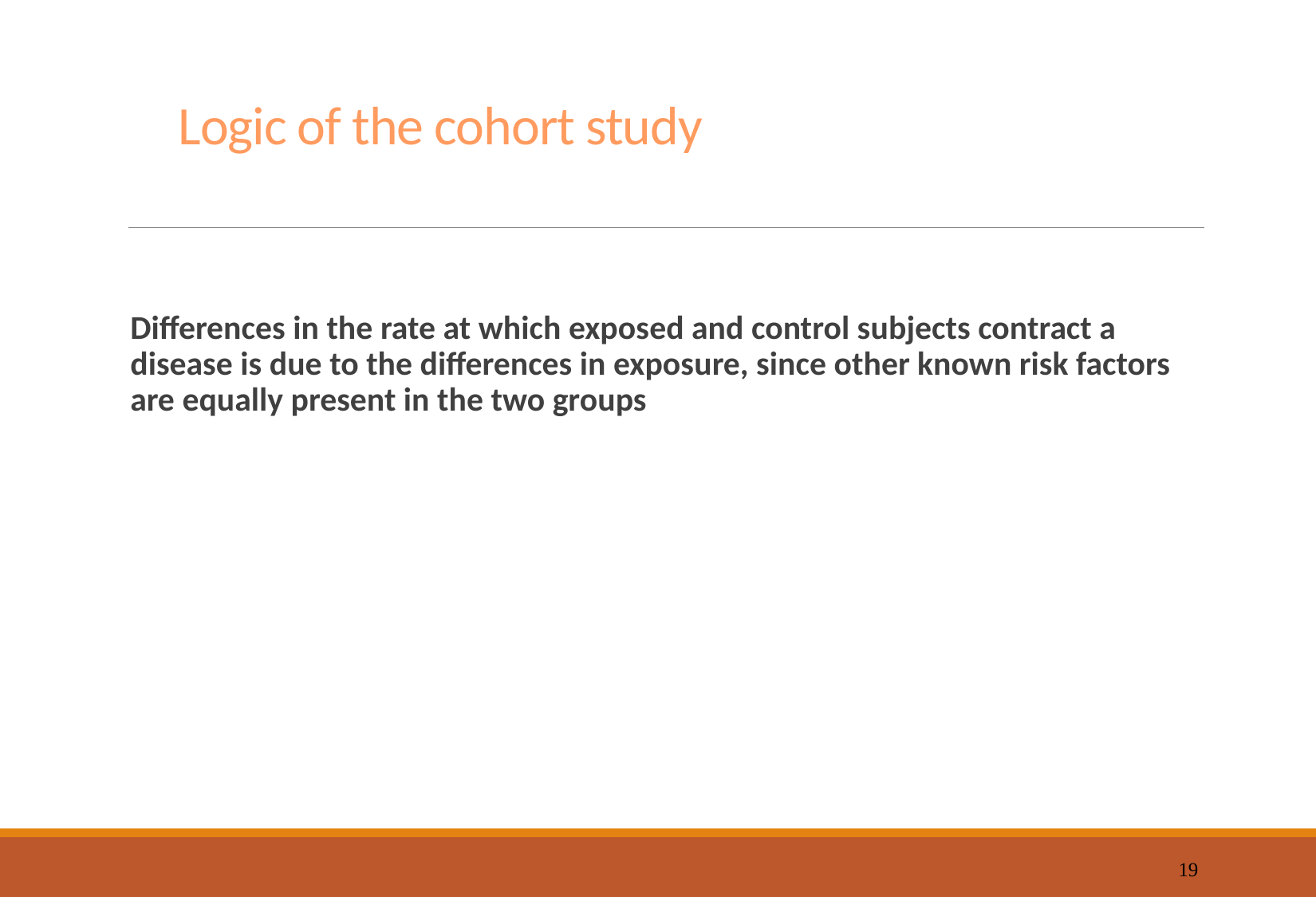

# Logic of the cohort study

Differences in the rate at which exposed and control subjects contract a disease is due to the differences in exposure, since other known risk factors are equally present in the two groups

19